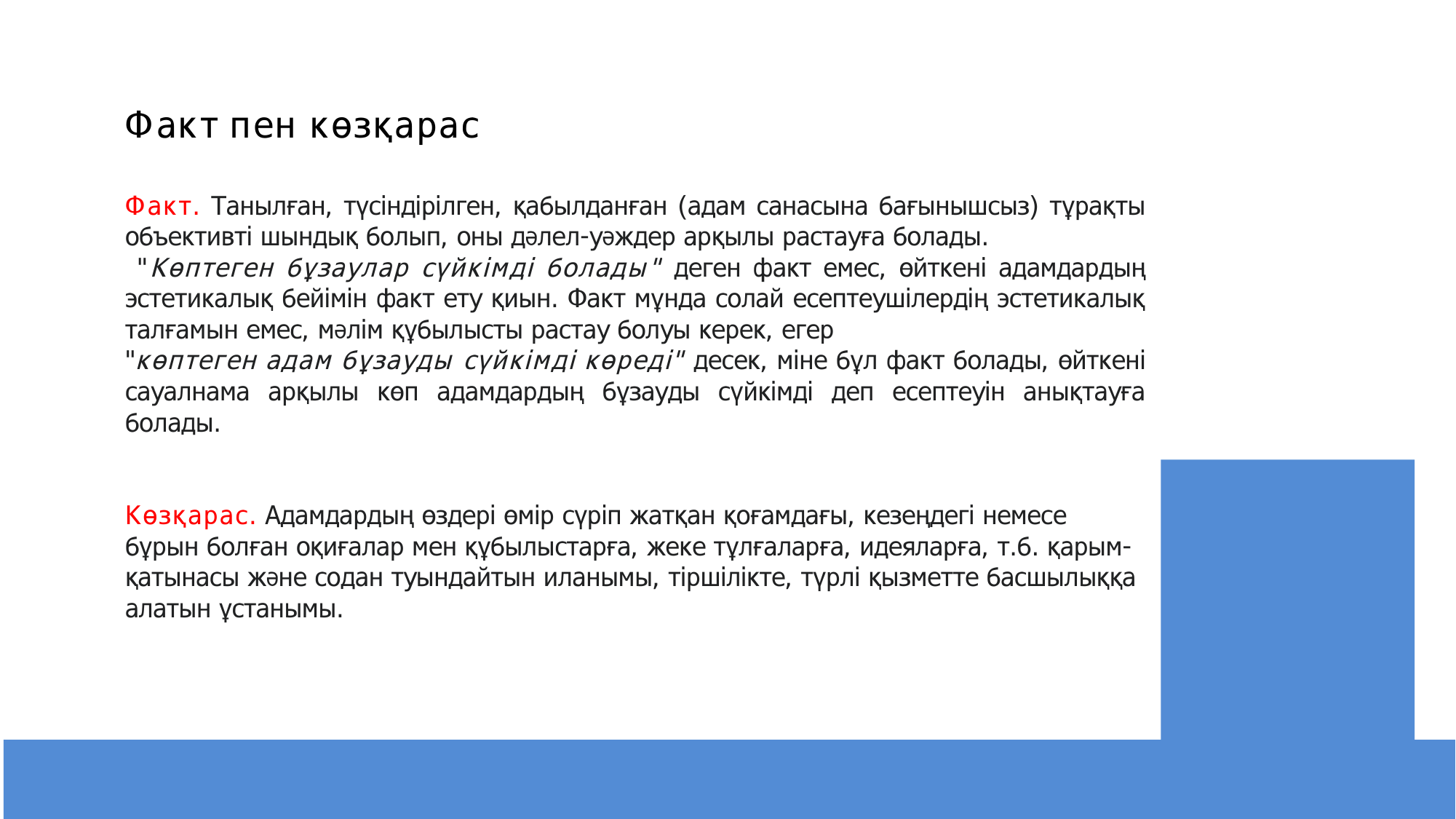

Факт пен көзқарас

Факт. Танылған, түсіндірілген, қабылданған (адам санасына бағынышсыз) тұрақты объективті шындық болып, оны дәлел-уәждер арқылы растауға болады.
 "Көптеген бұзаулар сүйкімді болады" деген факт емес, өйткені адамдардың эстетикалық бейімін факт ету қиын. Факт мұнда солай есептеушілердің эстетикалық талғамын емес, мәлім құбылысты растау болуы керек, егер
"көптеген адам бұзауды сүйкімді көреді" десек, міне бұл факт болады, өйткені сауалнама арқылы көп адамдардың бұзауды сүйкімді деп есептеуін анықтауға болады.

Көзқарас. Адамдардың өздері өмір сүріп жатқан қоғамдағы, кезеңдегі немесе бұрын болған оқиғалар мен құбылыстарға, жеке тұлғаларға, идеяларға, т.б. қарым-қатынасы және содан туындайтын иланымы, тіршілікте, түрлі қызметте басшылыққа алатын ұстанымы.

9